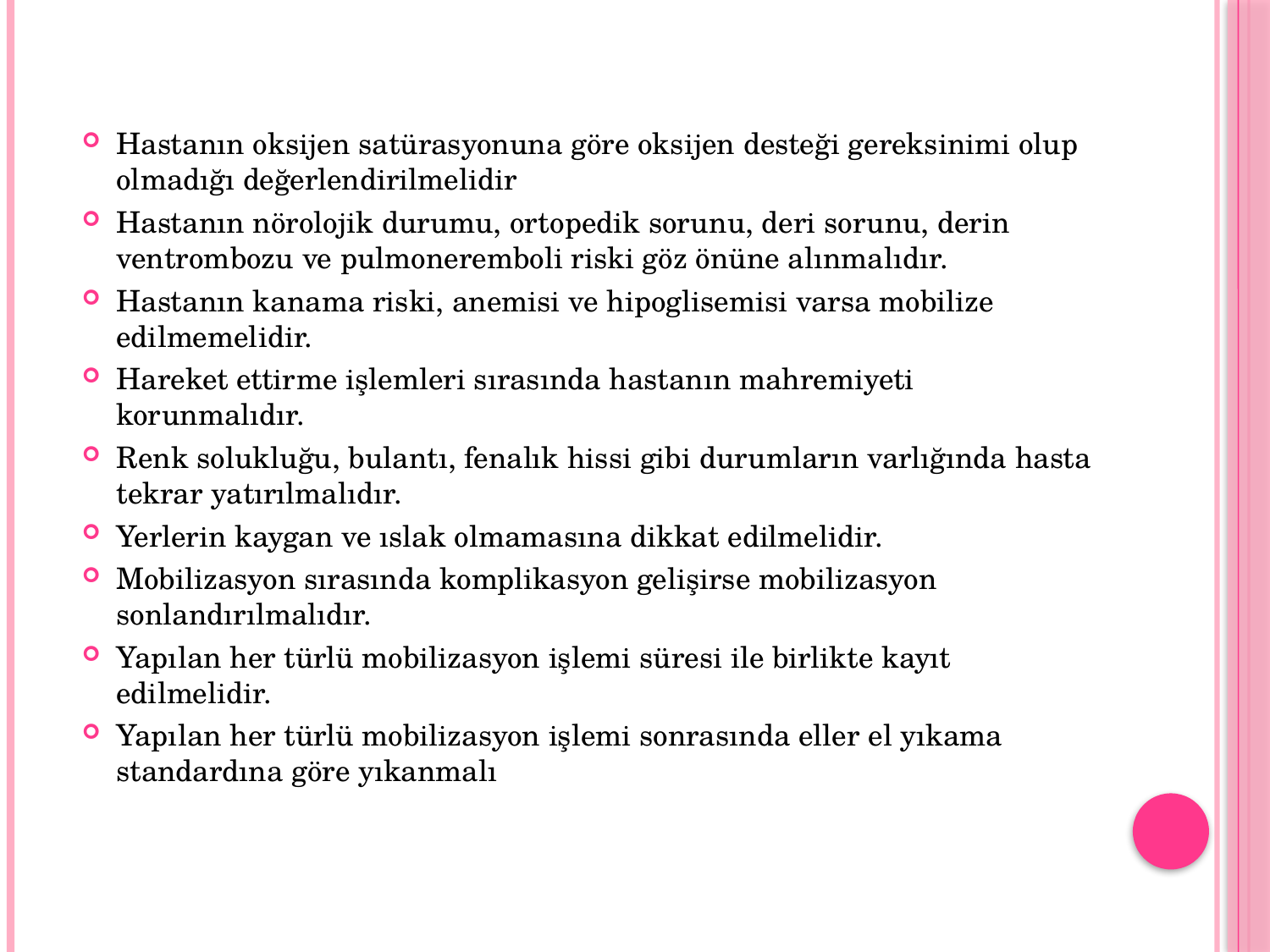

Hastanın oksijen satürasyonuna göre oksijen desteği gereksinimi olup olmadığı değerlendirilmelidir
Hastanın nörolojik durumu, ortopedik sorunu, deri sorunu, derin ventrombozu ve pulmoneremboli riski göz önüne alınmalıdır.
Hastanın kanama riski, anemisi ve hipoglisemisi varsa mobilize edilmemelidir.
Hareket ettirme işlemleri sırasında hastanın mahremiyeti korunmalıdır.
Renk solukluğu, bulantı, fenalık hissi gibi durumların varlığında hasta tekrar yatırılmalıdır.
Yerlerin kaygan ve ıslak olmamasına dikkat edilmelidir.
Mobilizasyon sırasında komplikasyon gelişirse mobilizasyon sonlandırılmalıdır.
Yapılan her türlü mobilizasyon işlemi süresi ile birlikte kayıt edilmelidir.
Yapılan her türlü mobilizasyon işlemi sonrasında eller el yıkama standardına göre yıkanmalı